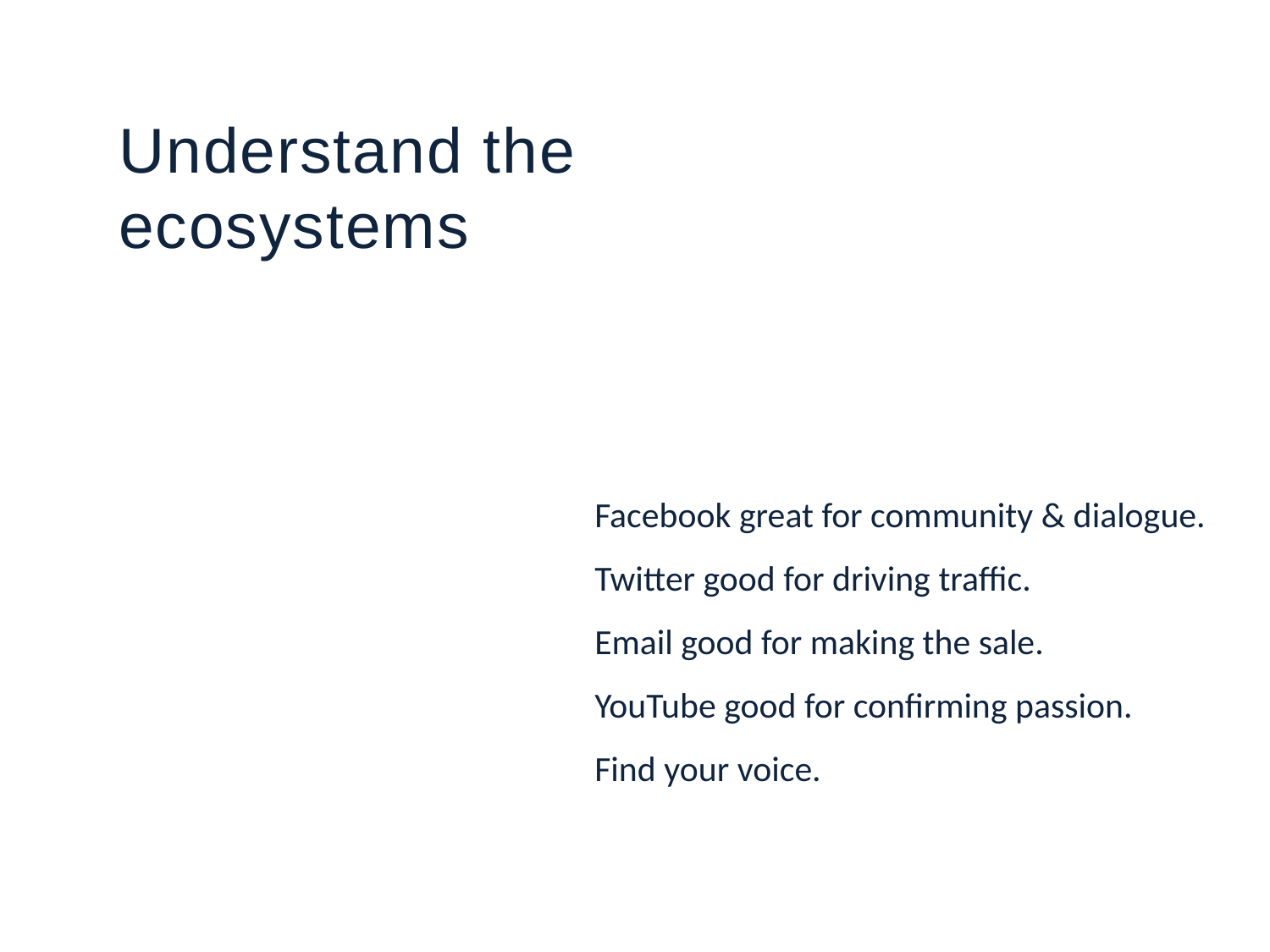

# Understand the ecosystems
Facebook great for community & dialogue.
Twitter good for driving traffic.
Email good for making the sale.
YouTube good for confirming passion.
Find your voice.